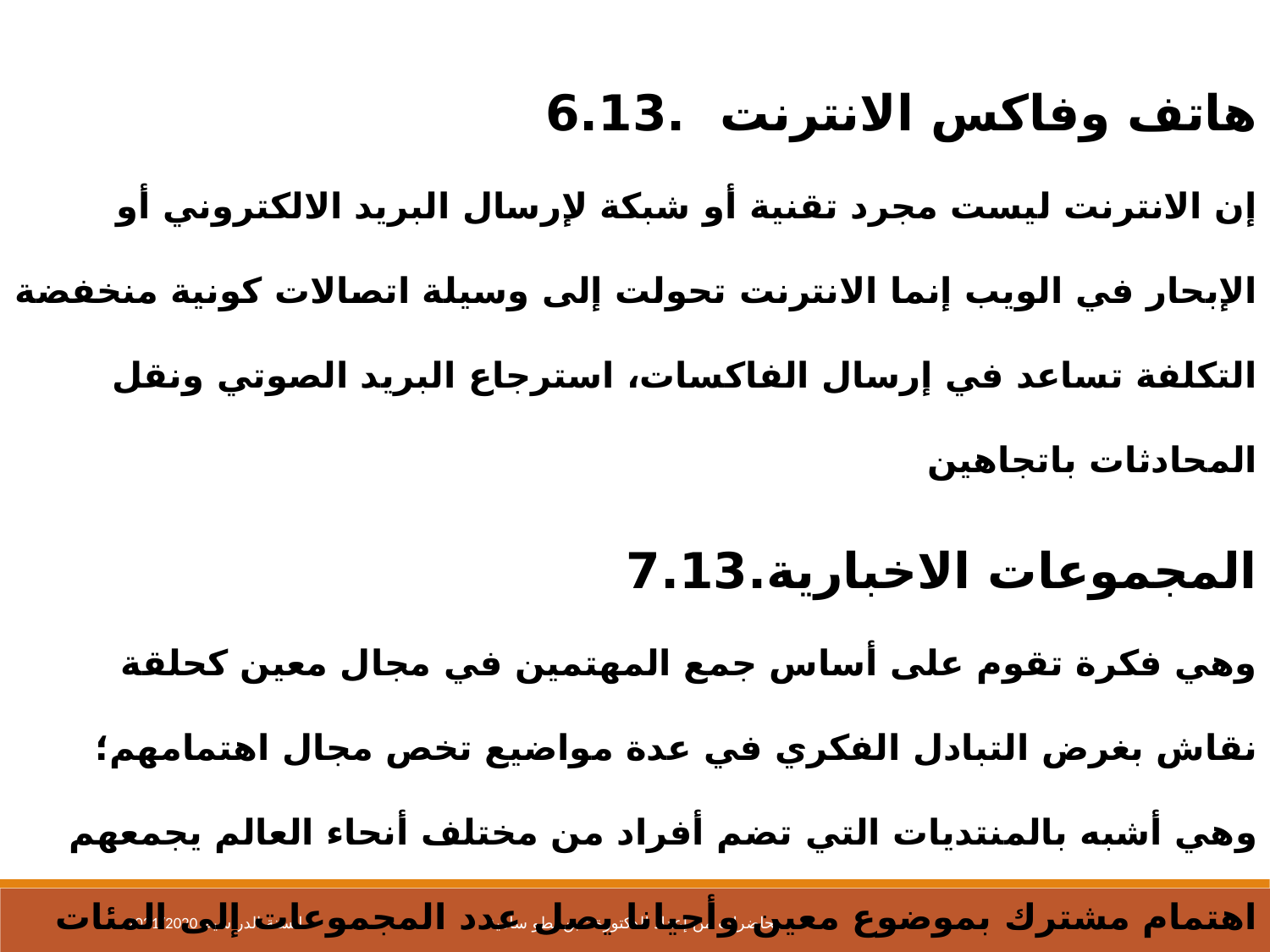

هاتف وفاكس الانترنت  .6.13
 إن الانترنت ليست مجرد تقنية أو شبكة لإرسال البريد الالكتروني أو الإبحار في الويب إنما الانترنت تحولت إلى وسيلة اتصالات كونية منخفضة التكلفة تساعد في إرسال الفاكسات، استرجاع البريد الصوتي ونقل المحادثات باتجاهين
   المجموعات الاخبارية.7.13
 وهي فكرة تقوم على أساس جمع المهتمين في مجال معين كحلقة نقاش بغرض التبادل الفكري في عدة مواضيع تخص مجال اهتمامهم؛ وهي أشبه بالمنتديات التي تضم أفراد من مختلف أنحاء العالم يجمعهم اهتمام مشترك بموضوع معين وأحيانا يصل عدد المجموعات إلى المئات أو الآلاف من ذوي الاختصاص الواحد.

2021/2020  السنة الدراسية
محاضرات من إعداد الدكتورة : بن يطو سامية